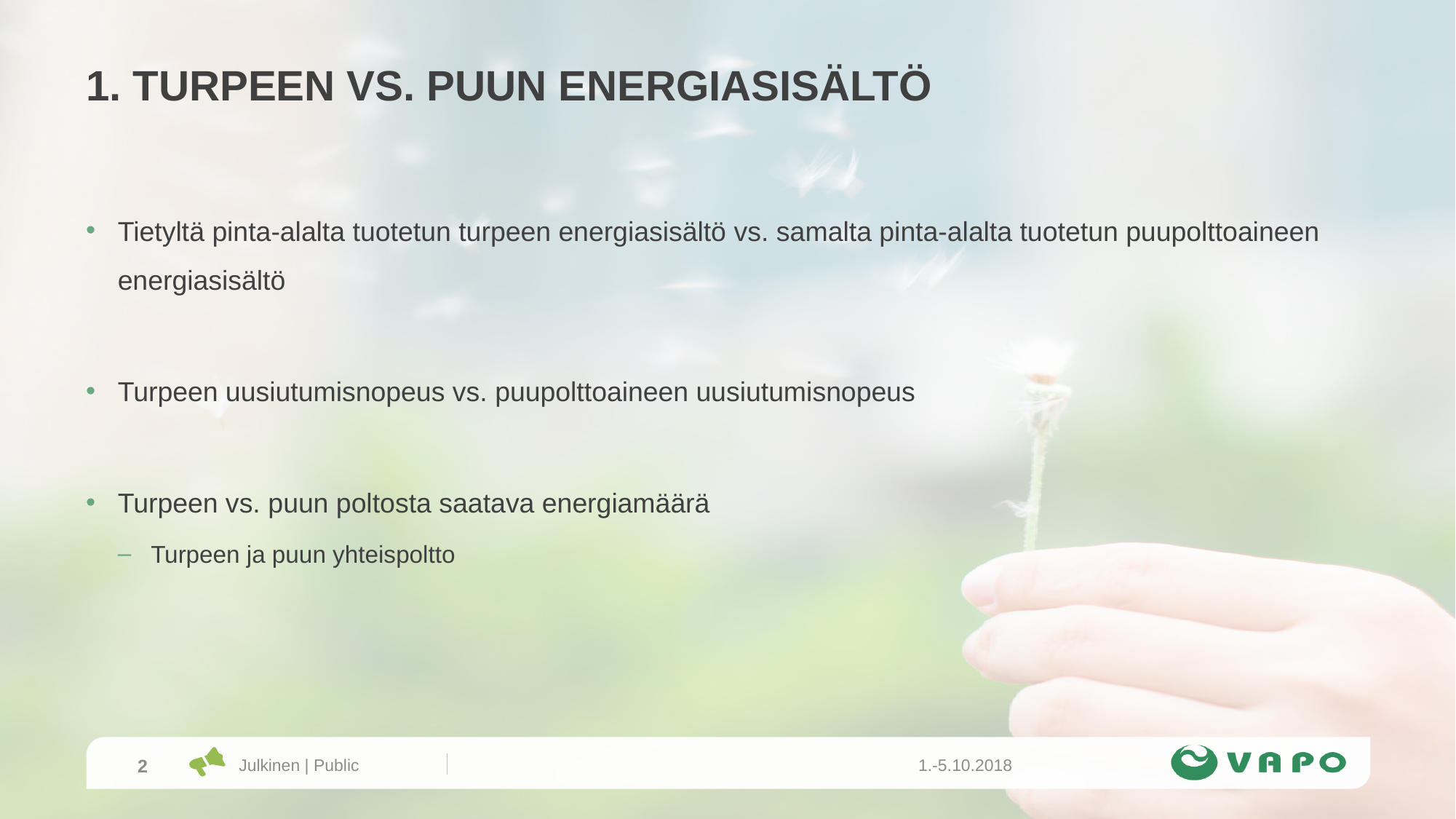

# 1. TURPEEN VS. PUUN ENERGIASISÄLTÖ
Tietyltä pinta-alalta tuotetun turpeen energiasisältö vs. samalta pinta-alalta tuotetun puupolttoaineen energiasisältö

Turpeen uusiutumisnopeus vs. puupolttoaineen uusiutumisnopeus

Turpeen vs. puun poltosta saatava energiamäärä
Turpeen ja puun yhteispoltto

1.-5.10.2018
2